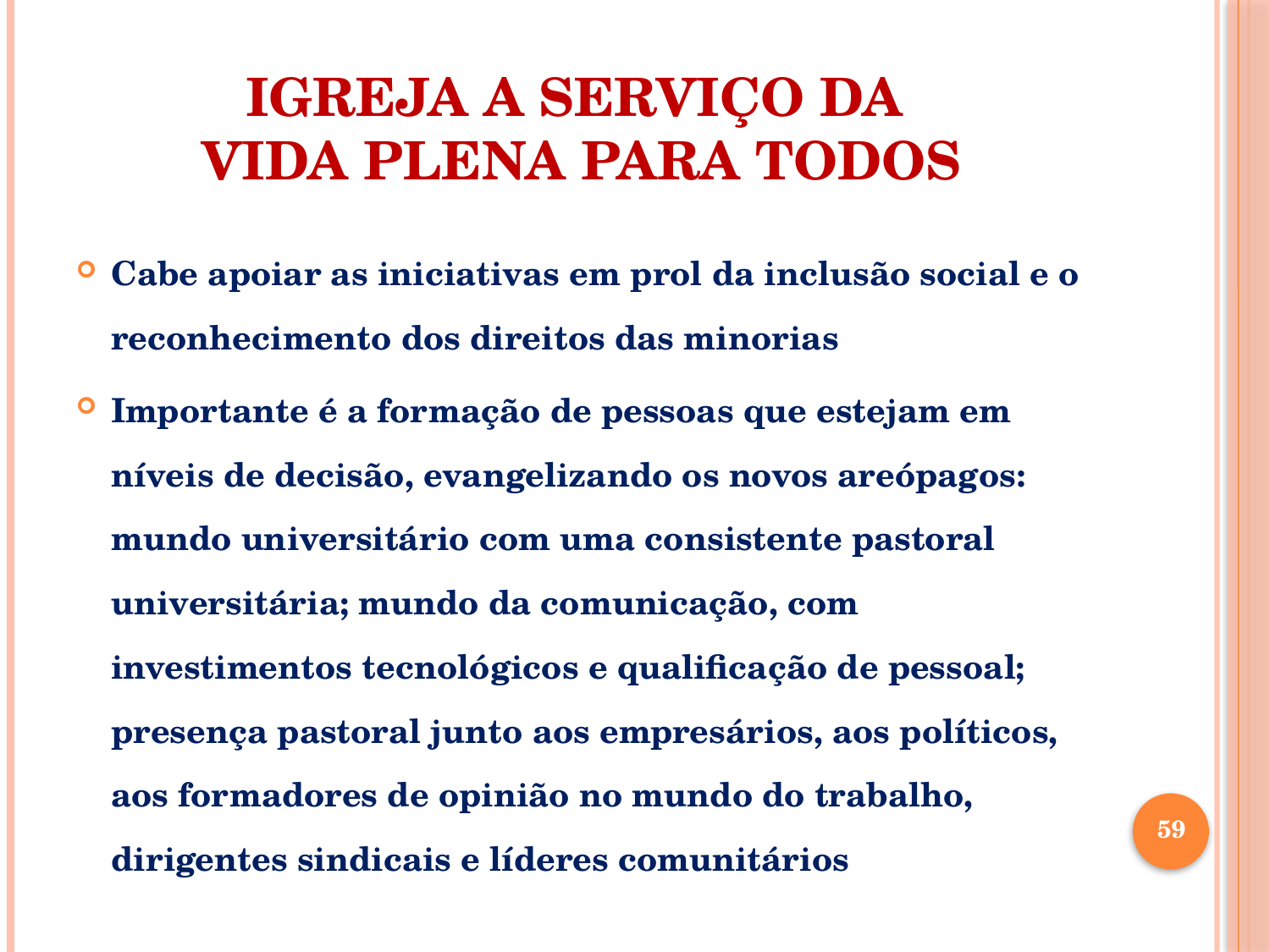

# IGREJA A SERVIÇO DA VIDA PLENA PARA TODOS
Cabe apoiar as iniciativas em prol da inclusão social e o reconhecimento dos direitos das minorias
Importante é a formação de pessoas que estejam em níveis de decisão, evangelizando os novos areópagos: mundo universitário com uma consistente pastoral universitária; mundo da comunicação, com investimentos tecnológicos e qualificação de pessoal; presença pastoral junto aos empresários, aos políticos, aos formadores de opinião no mundo do trabalho, dirigentes sindicais e líderes comunitários
59